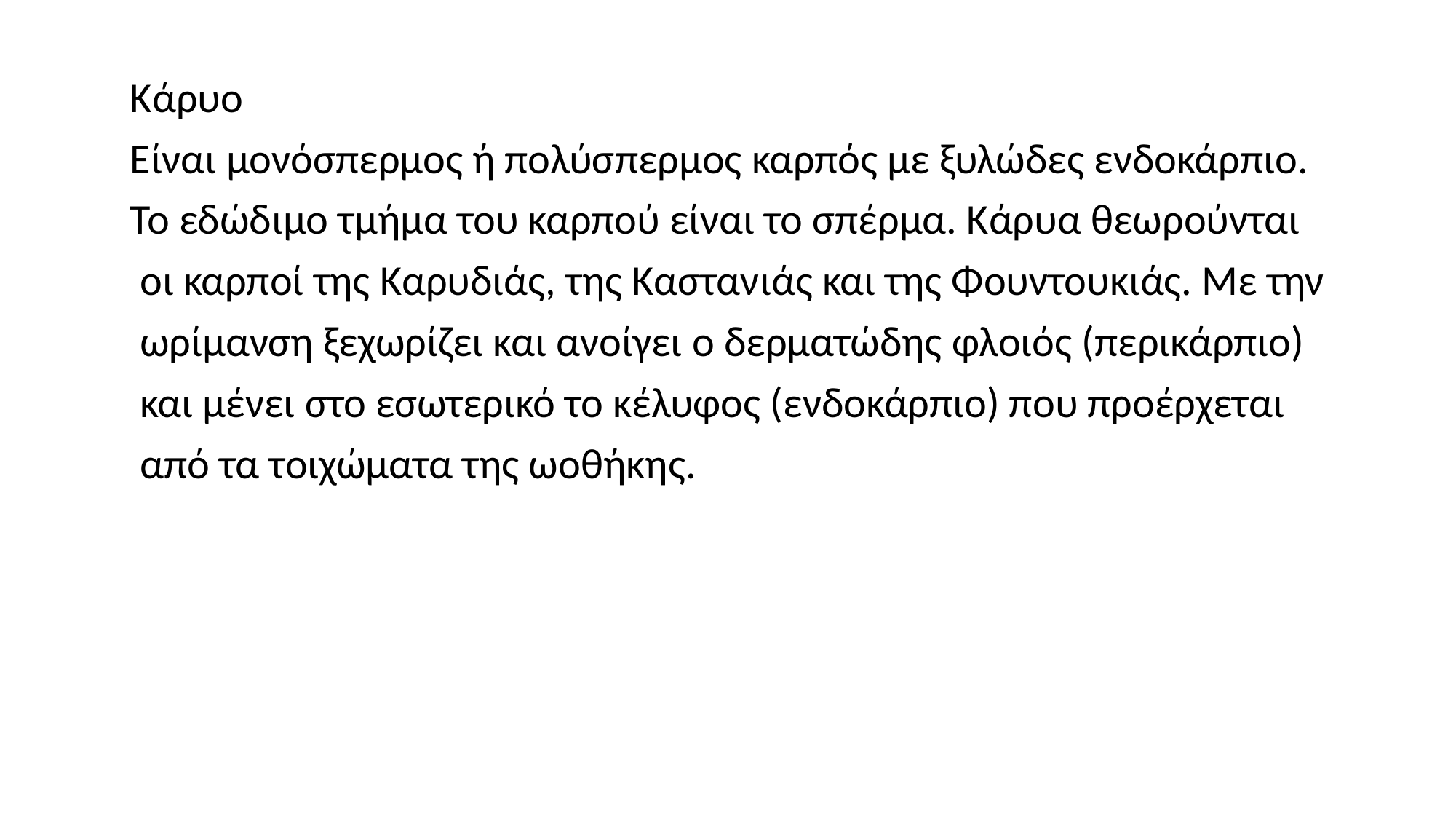

Κάρυο
  Είναι μονόσπερμος ή πολύσπερμος καρπός με ξυλώδες ενδοκάρπιο.
  Το εδώδιμο τμήμα του καρπού είναι το σπέρμα. Κάρυα θεωρούνται
   οι καρποί της Καρυδιάς, της Καστανιάς και της Φουντουκιάς. Με την
   ωρίμανση ξεχωρίζει και ανοίγει ο δερματώδης φλοιός (περικάρπιο)
   και μένει στο εσωτερικό το κέλυφος (ενδοκάρπιο) που προέρχεται
   από τα τοιχώματα της ωοθήκης.